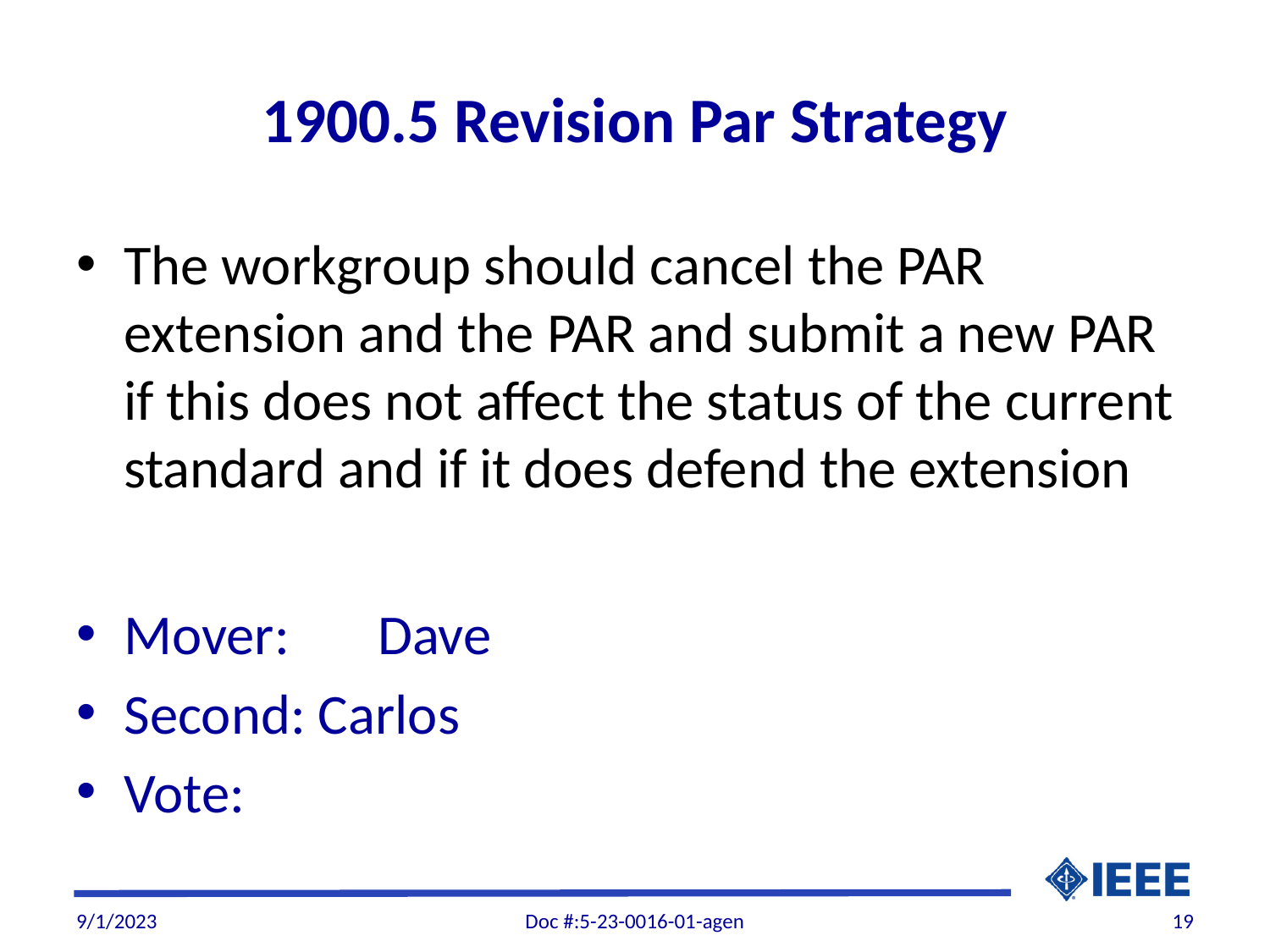

# 1900.5 Revision Par Strategy
The workgroup should cancel the PAR extension and the PAR and submit a new PAR if this does not affect the status of the current standard and if it does defend the extension

Mover: 	Dave
Second: Carlos
Vote:

9/1/2023
Doc #:5-23-0016-01-agen
19